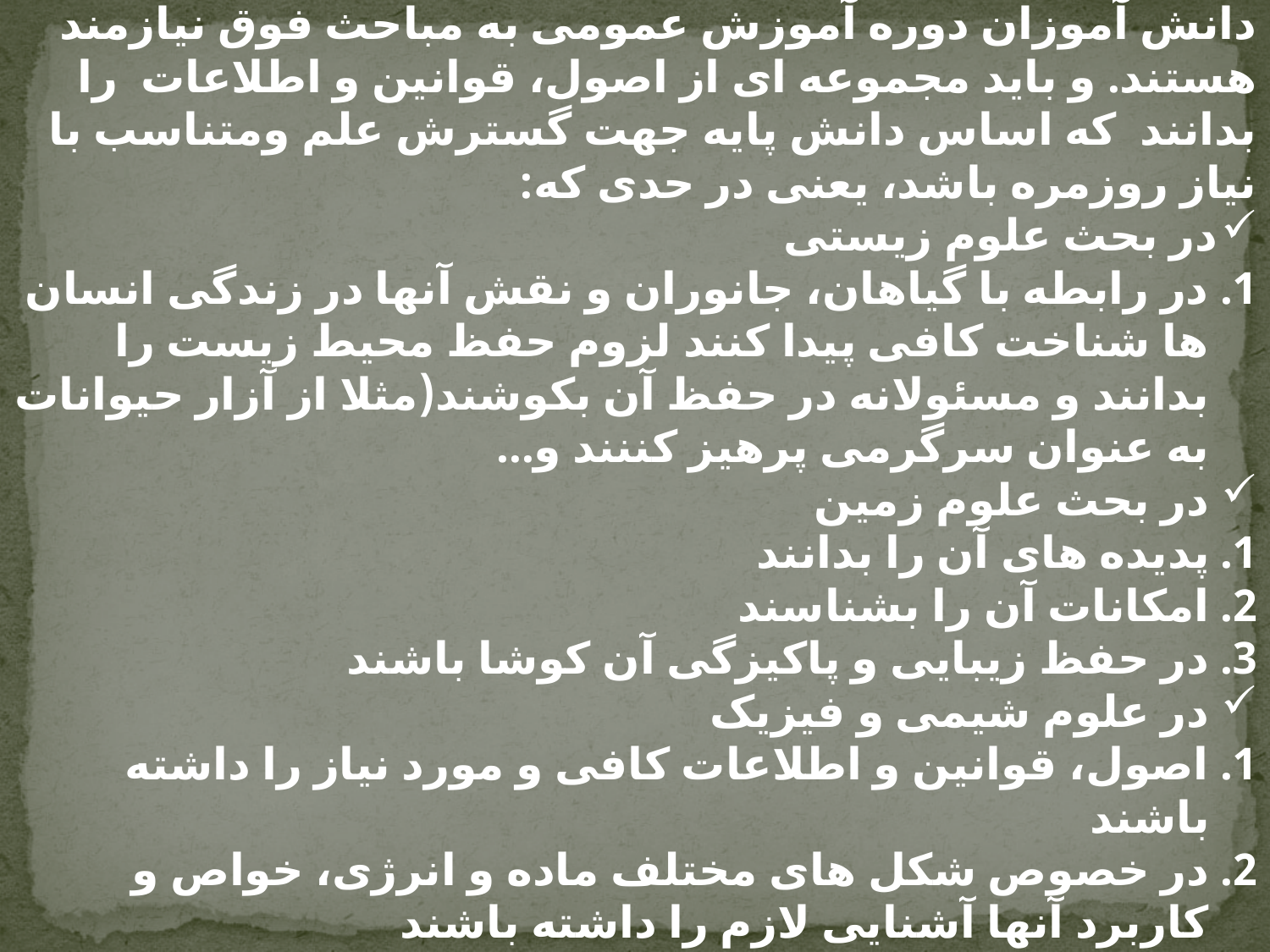

دانش آموزان دوره آموزش عمومی به مباحث فوق نیازمند هستند. و باید مجموعه ای از اصول، قوانین و اطلاعات  را بدانند  که اساس دانش پایه جهت گسترش علم ومتناسب با نیاز روزمره باشد، یعنی در حدی که:
در بحث علوم زیستی
در رابطه با گیاهان، جانوران و نقش آنها در زندگی انسان ها شناخت کافی پیدا کنند لزوم حفظ محیط زیست را بدانند و مسئولانه در حفظ آن بکوشند(مثلا از آزار حیوانات به عنوان سرگرمی پرهیز کننند و...
در بحث علوم زمین
پدیده های آن را بدانند
امکانات آن را بشناسند
در حفظ زیبایی و پاکیزگی آن کوشا باشند
در علوم شیمی و فیزیک
اصول، قوانین و اطلاعات کافی و مورد نیاز را داشته باشند
در خصوص شکل های مختلف ماده و انرژی، خواص و کاربرد آنها آشنایی لازم را داشته باشند
 نسبت به حفاظت از مواد و منابع انرژی و صرفه جویی در آنها کوشا باشند.
در زمینه بدن و بهداشت: از بدن و ساختمان آن و کار اندام ها شناخت کافی پیدا کنند و در رعایت بهداشت فردی و اجتماعی همت گمارند.